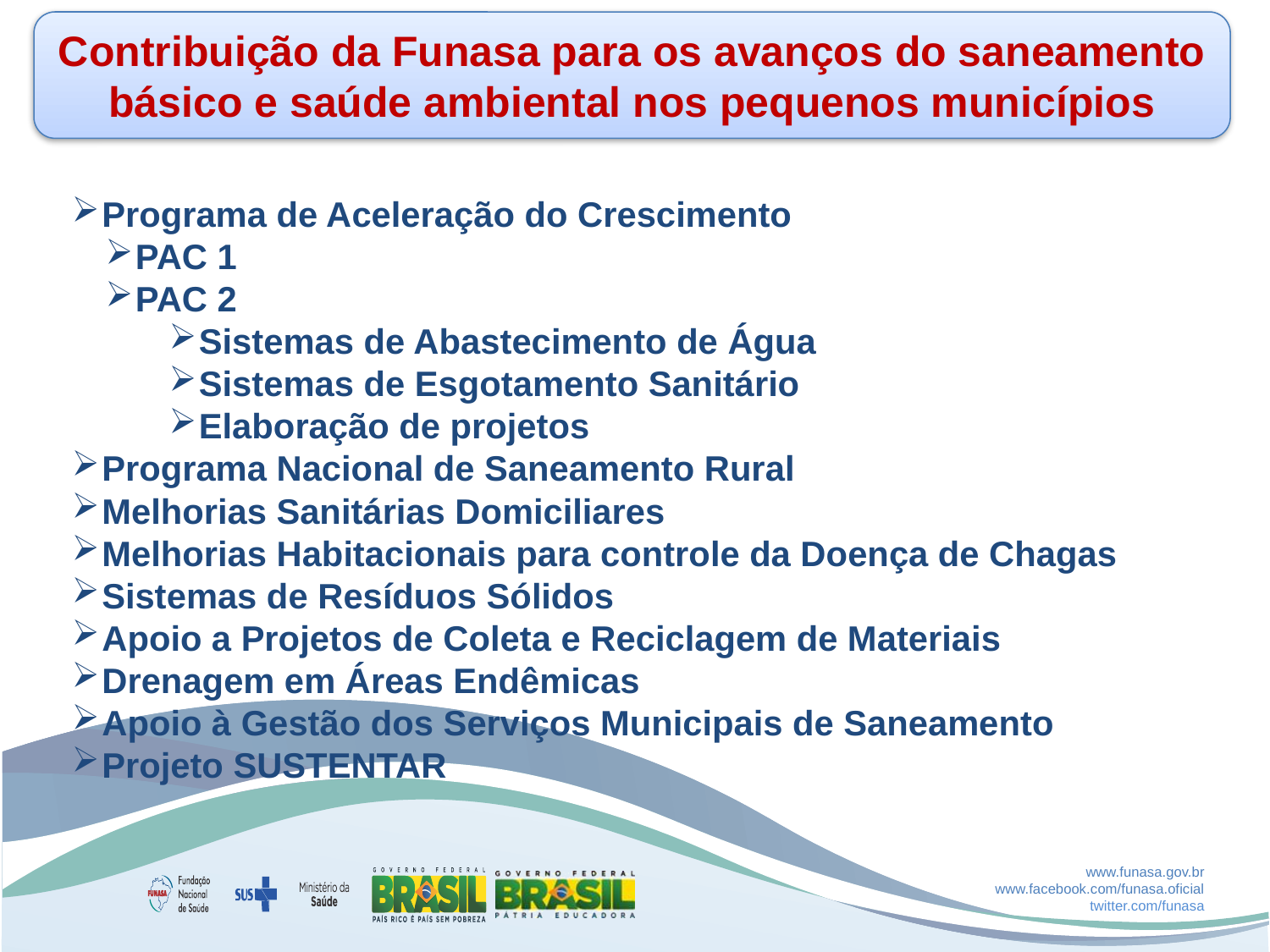

Contribuição da Funasa para os avanços do saneamento básico e saúde ambiental nos pequenos municípios
Programa de Aceleração do Crescimento
PAC 1
PAC 2
Sistemas de Abastecimento de Água
Sistemas de Esgotamento Sanitário
Elaboração de projetos
Programa Nacional de Saneamento Rural
Melhorias Sanitárias Domiciliares
Melhorias Habitacionais para controle da Doença de Chagas
Sistemas de Resíduos Sólidos
Apoio a Projetos de Coleta e Reciclagem de Materiais
Drenagem em Áreas Endêmicas
Apoio à Gestão dos Serviços Municipais de Saneamento
Projeto SUSTENTAR